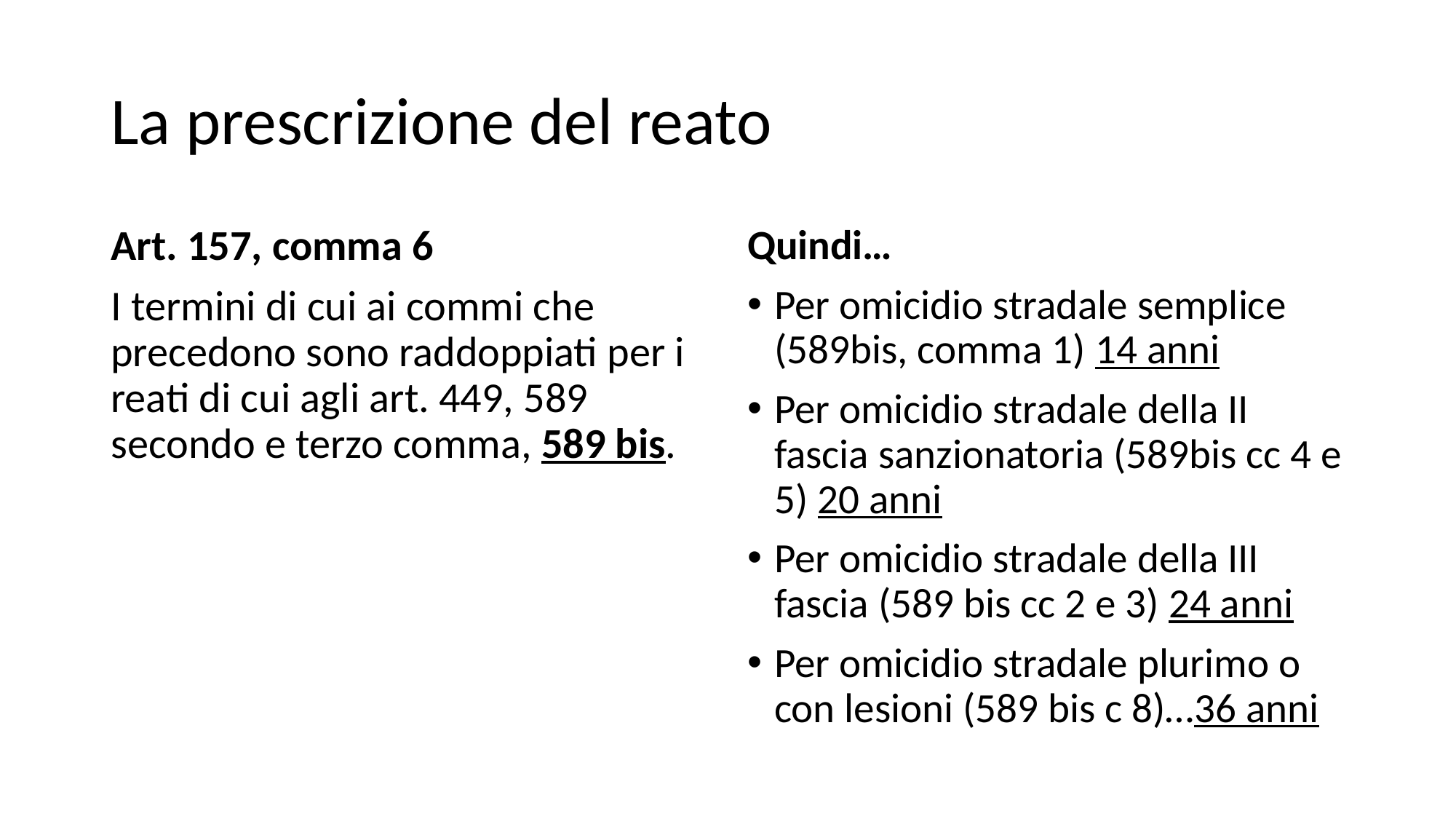

# La prescrizione del reato
Art. 157, comma 6
I termini di cui ai commi che precedono sono raddoppiati per i reati di cui agli art. 449, 589 secondo e terzo comma, 589 bis.
Quindi…
Per omicidio stradale semplice (589bis, comma 1) 14 anni
Per omicidio stradale della II fascia sanzionatoria (589bis cc 4 e 5) 20 anni
Per omicidio stradale della III fascia (589 bis cc 2 e 3) 24 anni
Per omicidio stradale plurimo o con lesioni (589 bis c 8)…36 anni